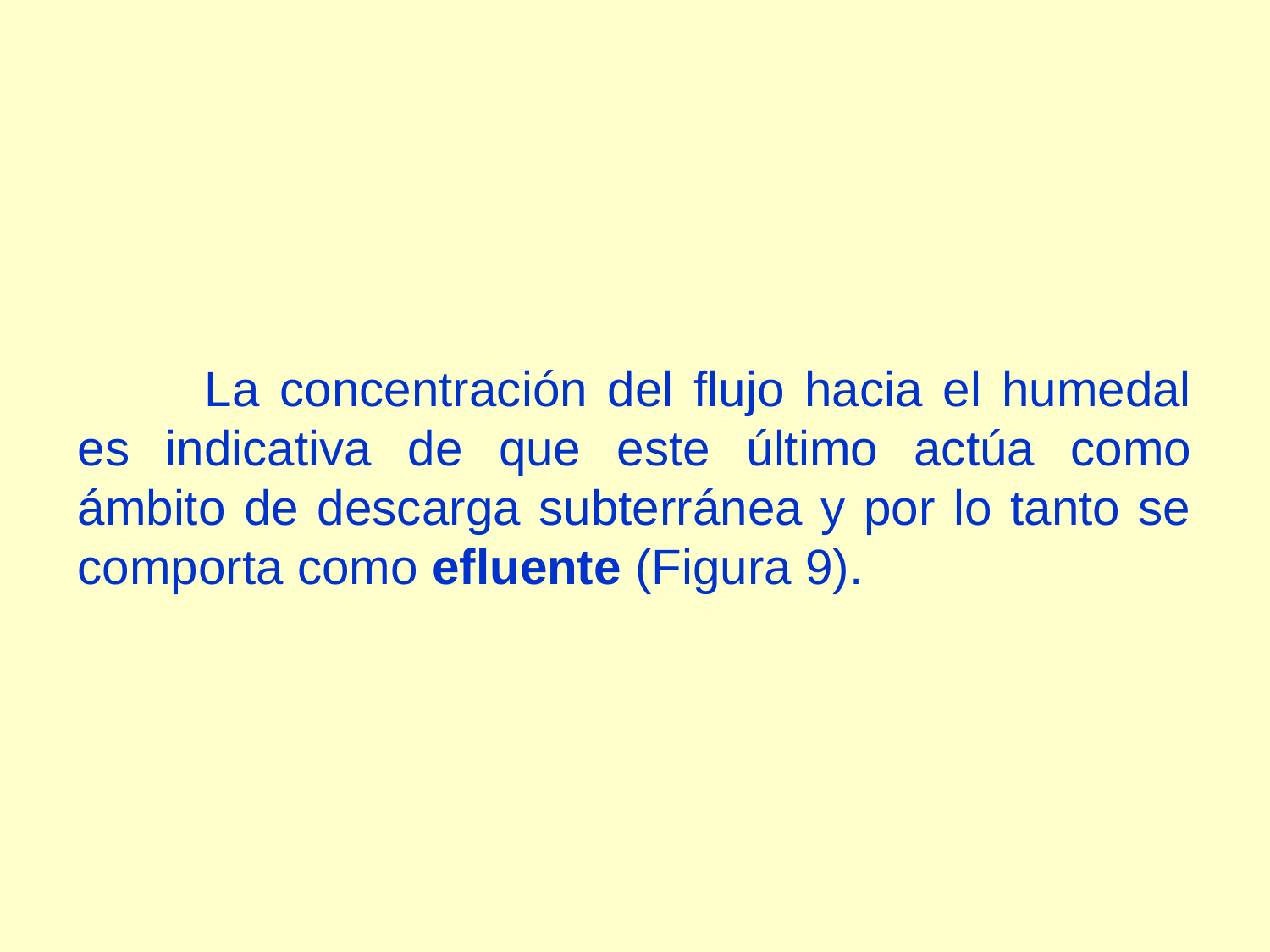

La concentración del flujo hacia el humedal es indicativa de que este último actúa como ámbito de descarga subterránea y por lo tanto se comporta como efluente (Figura 9).